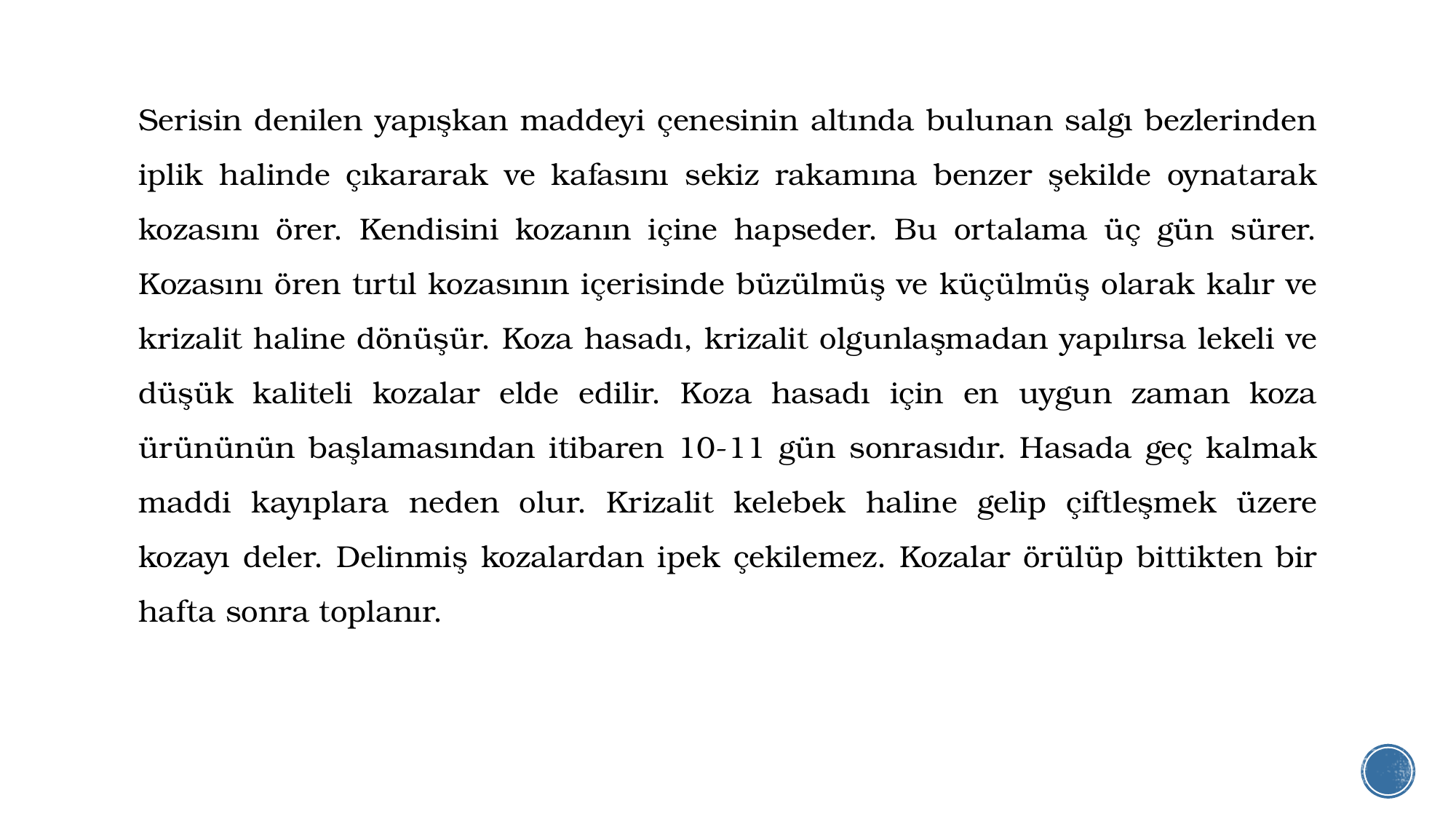

Serisin denilen yapışkan maddeyi çenesinin altında bulunan salgı bezlerinden iplik halinde çıkararak ve kafasını sekiz rakamına benzer şekilde oynatarak kozasını örer. Kendisini kozanın içine hapseder. Bu ortalama üç gün sürer. Kozasını ören tırtıl kozasının içerisinde büzülmüş ve küçülmüş olarak kalır ve krizalit haline dönüşür. Koza hasadı, krizalit olgunlaşmadan yapılırsa lekeli ve düşük kaliteli kozalar elde edilir. Koza hasadı için en uygun zaman koza ürününün başlamasından itibaren 10-11 gün sonrasıdır. Hasada geç kalmak maddi kayıplara neden olur. Krizalit kelebek haline gelip çiftleşmek üzere kozayı deler. Delinmiş kozalardan ipek çekilemez. Kozalar örülüp bittikten bir hafta sonra toplanır.